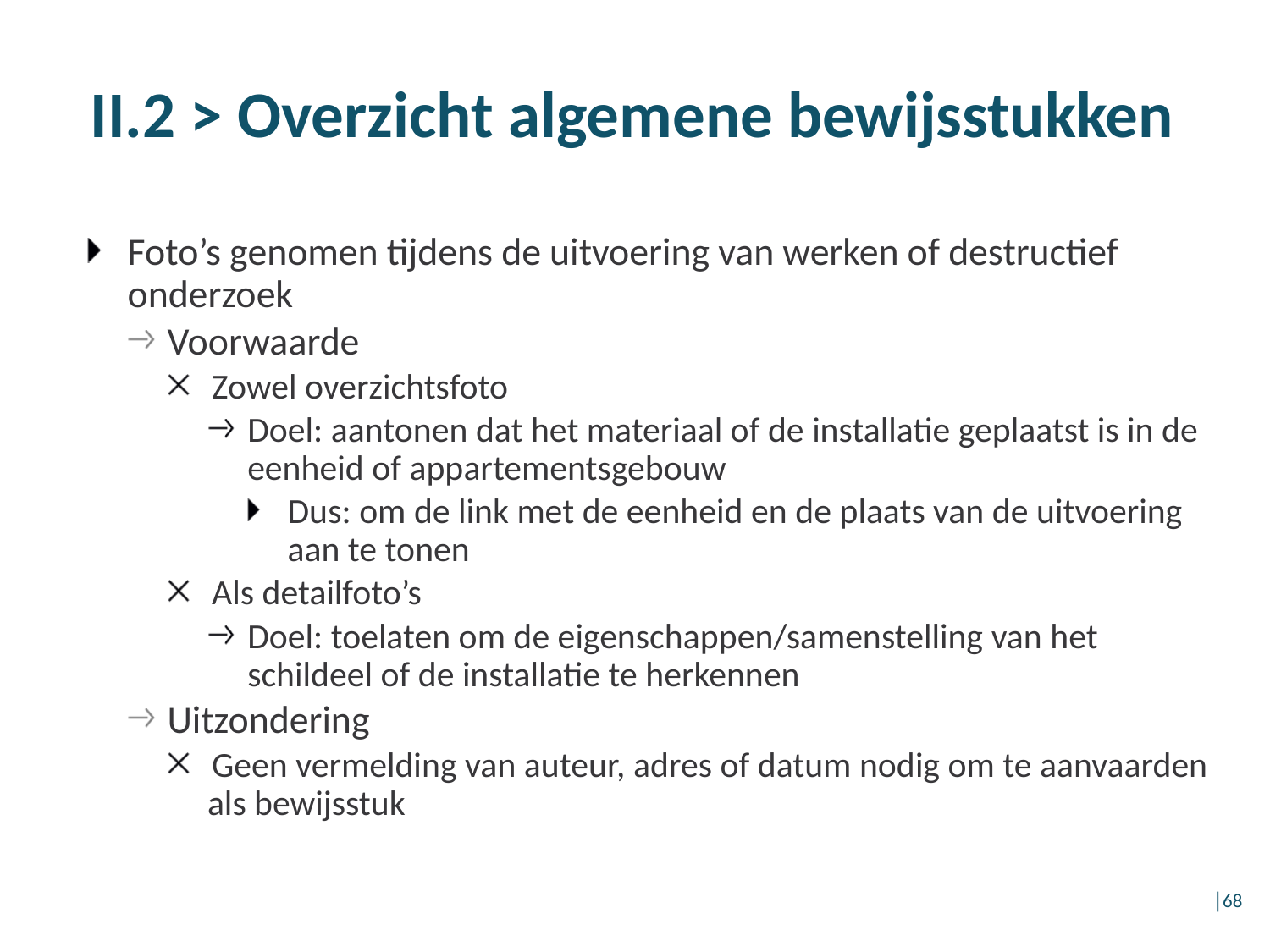

II.2 > Overzicht algemene bewijsstukken
Foto’s genomen tijdens de uitvoering van werken of destructief onderzoek
Voorwaarde
Zowel overzichtsfoto
Doel: aantonen dat het materiaal of de installatie geplaatst is in de eenheid of appartementsgebouw
Dus: om de link met de eenheid en de plaats van de uitvoering aan te tonen
Als detailfoto’s
Doel: toelaten om de eigenschappen/samenstelling van het schildeel of de installatie te herkennen
Uitzondering
Geen vermelding van auteur, adres of datum nodig om te aanvaarden als bewijsstuk

│68